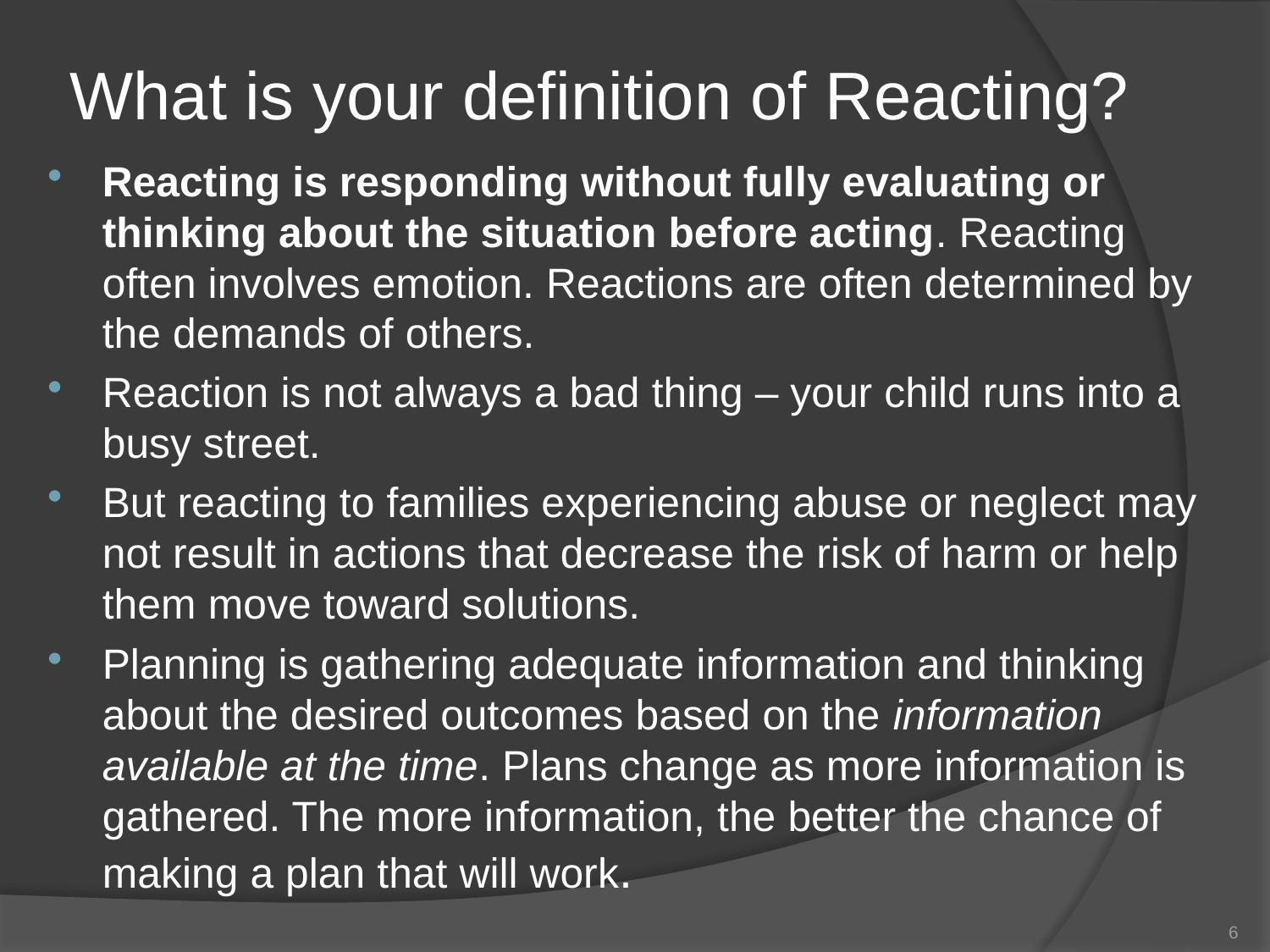

# What is your definition of Reacting?
Reacting is responding without fully evaluating or thinking about the situation before acting. Reacting often involves emotion. Reactions are often determined by the demands of others.
Reaction is not always a bad thing – your child runs into a busy street.
But reacting to families experiencing abuse or neglect may not result in actions that decrease the risk of harm or help them move toward solutions.
Planning is gathering adequate information and thinking about the desired outcomes based on the information available at the time. Plans change as more information is gathered. The more information, the better the chance of making a plan that will work.
6